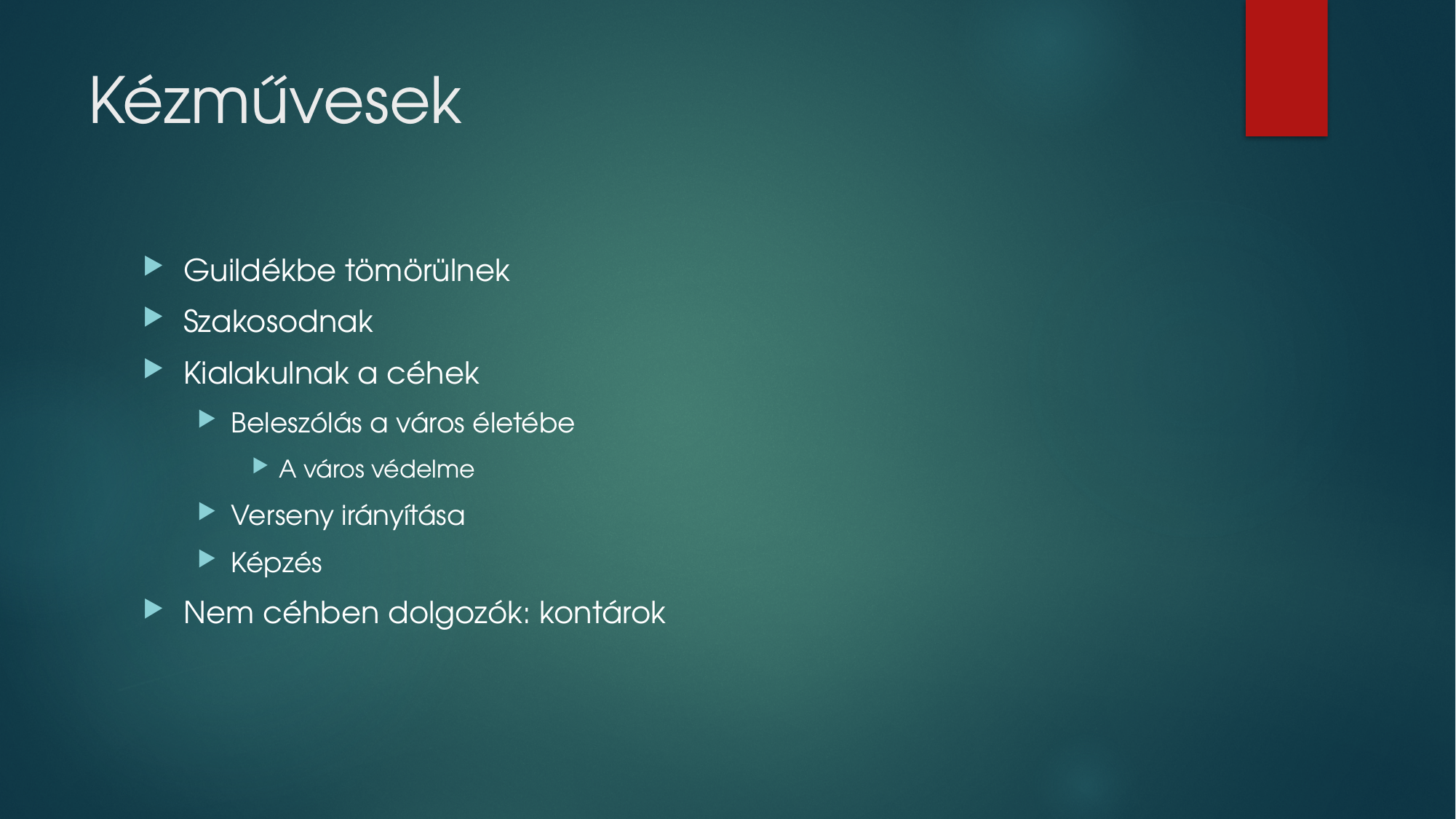

# Kézművesek
Guildékbe tömörülnek
Szakosodnak
Kialakulnak a céhek
Beleszólás a város életébe
A város védelme
Verseny irányítása
Képzés
Nem céhben dolgozók: kontárok